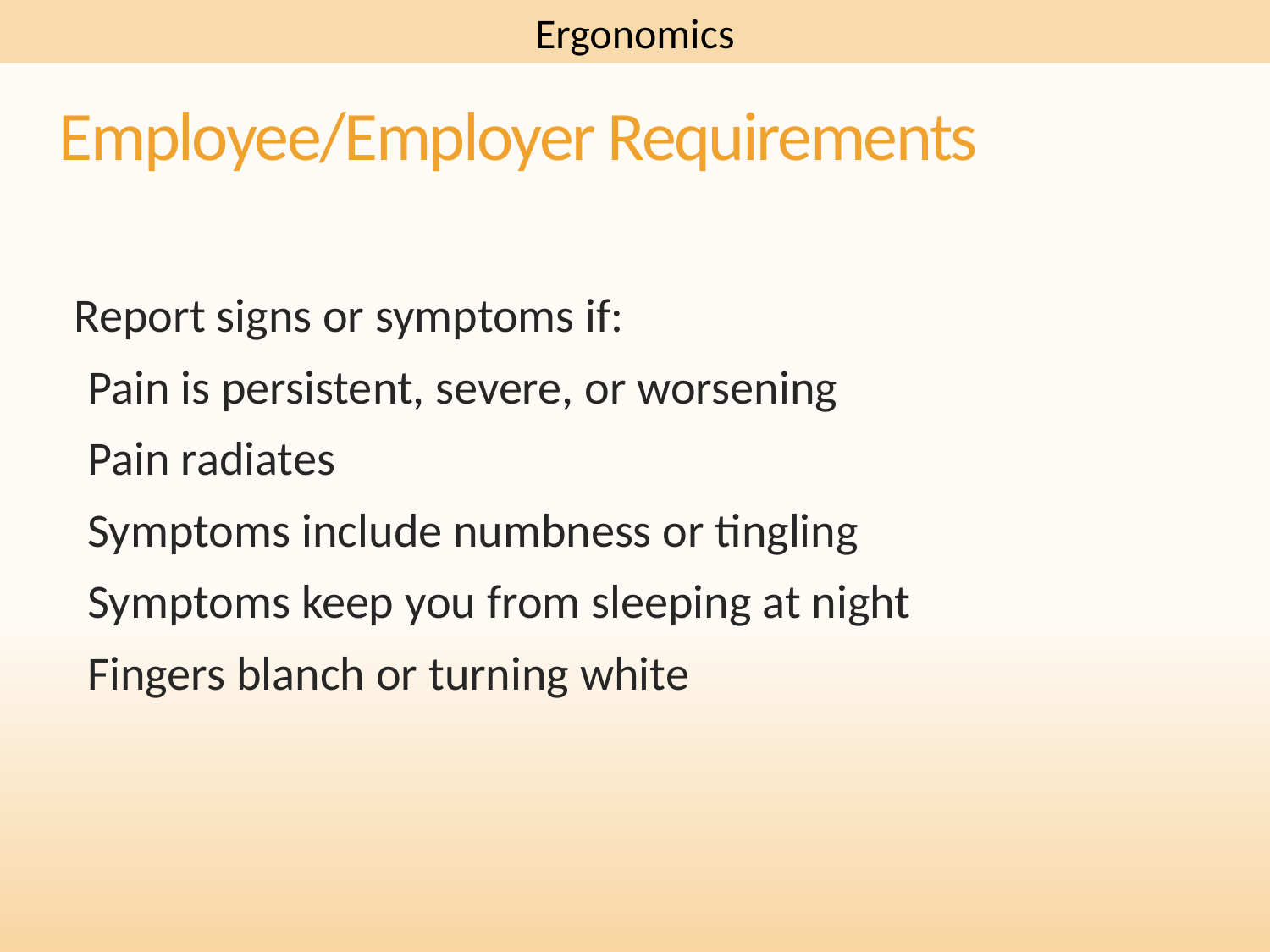

Ergonomics
# Employee/Employer Requirements
Report signs or symptoms if:
Pain is persistent, severe, or worsening
Pain radiates
Symptoms include numbness or tingling
Symptoms keep you from sleeping at night
Fingers blanch or turning white